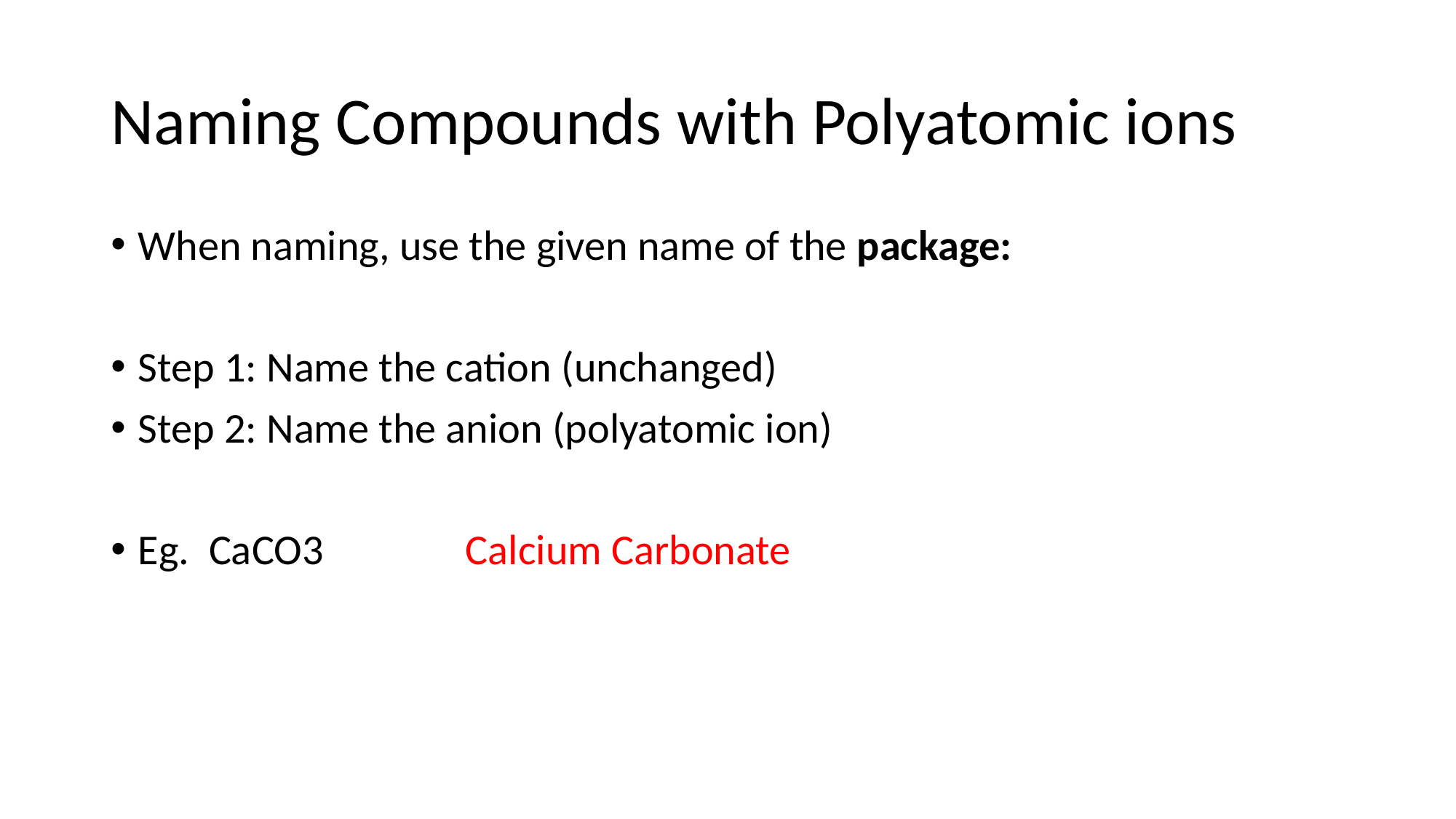

# Naming Compounds with Polyatomic ions
When naming, use the given name of the package:

Step 1: Name the cation (unchanged)
Step 2: Name the anion (polyatomic ion)

Eg.  CaCO3		Calcium Carbonate